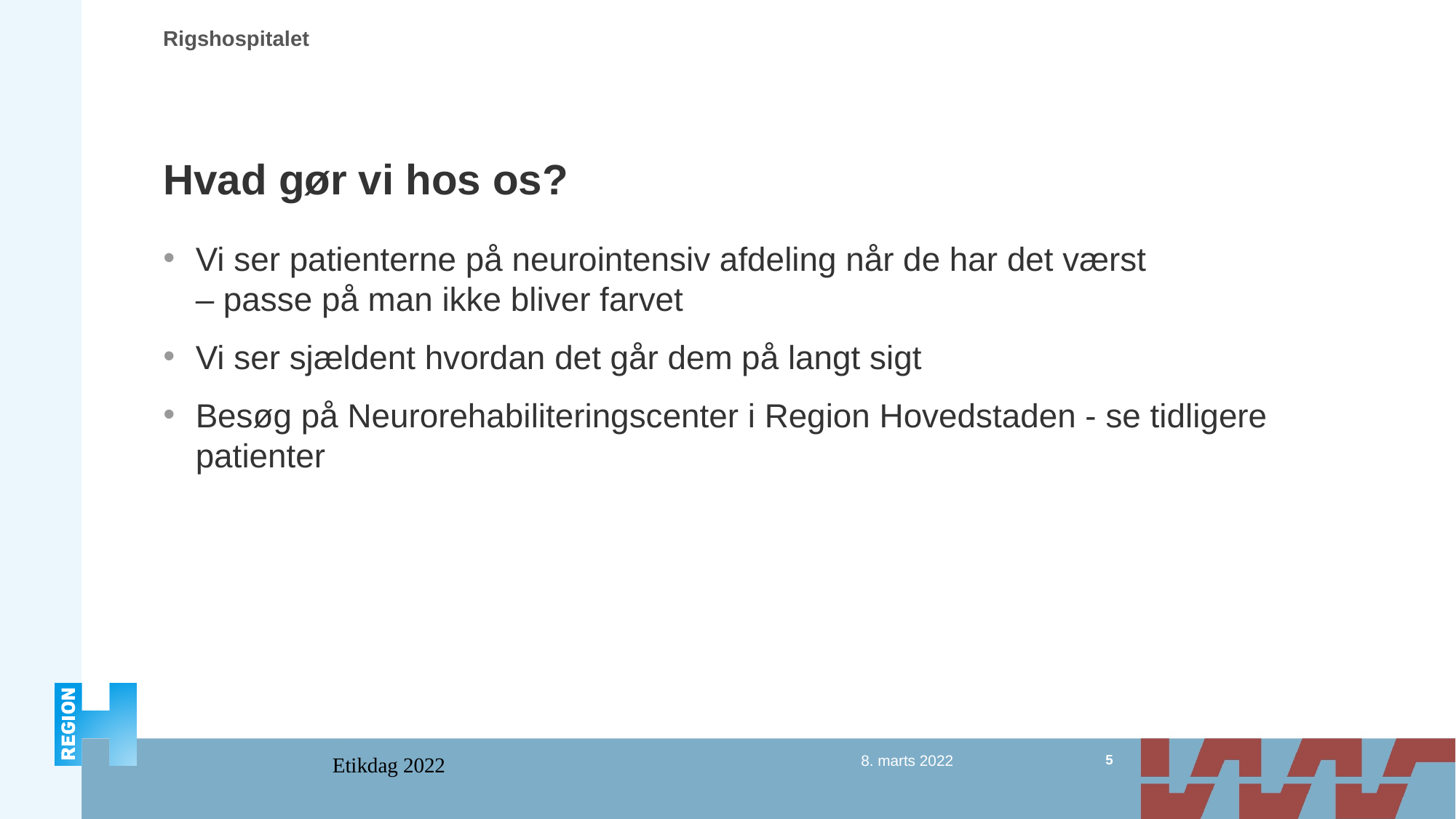

# Hvad gør vi hos os?
Vi ser patienterne på neurointensiv afdeling når de har det værst
– passe på man ikke bliver farvet
Vi ser sjældent hvordan det går dem på langt sigt
Besøg på Neurorehabiliteringscenter i Region Hovedstaden - se tidligere patienter
5
8. marts 2022

Etikdag 2022